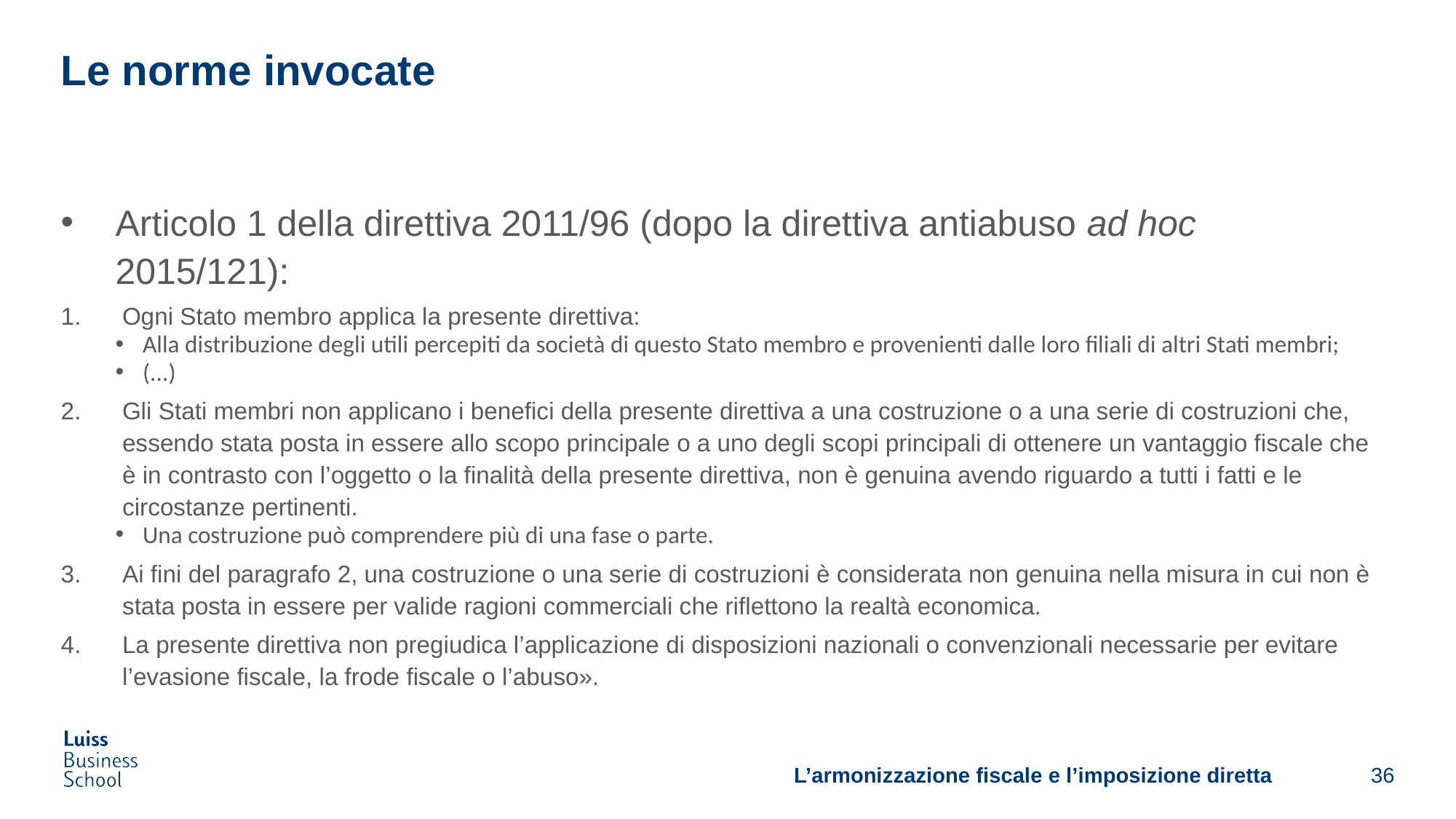

# Le norme invocate
Articolo 1 della direttiva 2011/96 (dopo la direttiva antiabuso ad hoc 2015/121):
Ogni Stato membro applica la presente direttiva:
Alla distribuzione degli utili percepiti da società di questo Stato membro e provenienti dalle loro filiali di altri Stati membri;
(...)
Gli Stati membri non applicano i benefici della presente direttiva a una costruzione o a una serie di costruzioni che, essendo stata posta in essere allo scopo principale o a uno degli scopi principali di ottenere un vantaggio fiscale che è in contrasto con l’oggetto o la finalità della presente direttiva, non è genuina avendo riguardo a tutti i fatti e le circostanze pertinenti.
Una costruzione può comprendere più di una fase o parte.
Ai fini del paragrafo 2, una costruzione o una serie di costruzioni è considerata non genuina nella misura in cui non è stata posta in essere per valide ragioni commerciali che riflettono la realtà economica.
La presente direttiva non pregiudica l’applicazione di disposizioni nazionali o convenzionali necessarie per evitare l’evasione fiscale, la frode fiscale o l’abuso».
L’armonizzazione fiscale e l’imposizione diretta
36